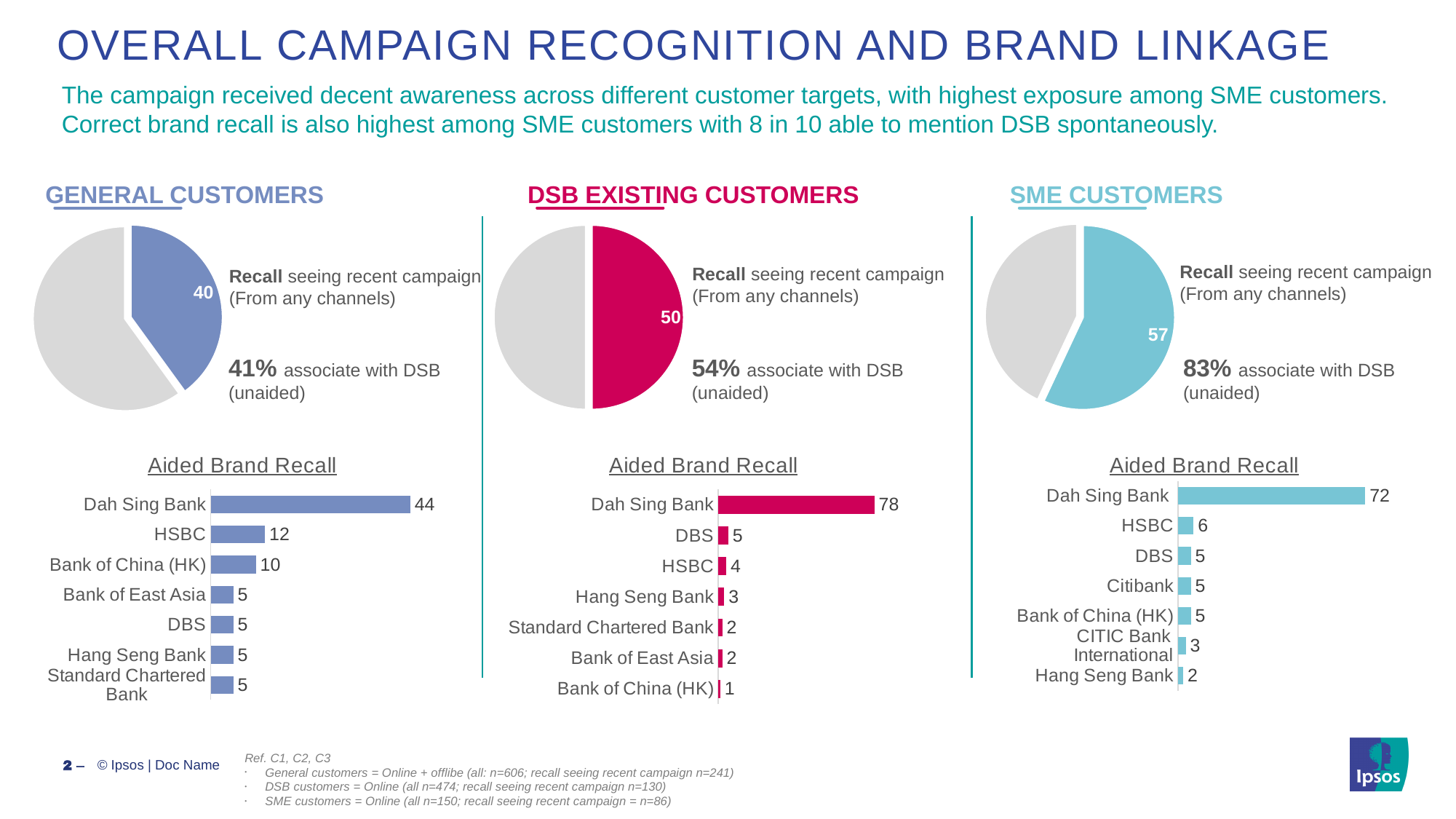

# OVERALL Campaign recognition and BRAND LINKAGE
The campaign received decent awareness across different customer targets, with highest exposure among SME customers. Correct brand recall is also highest among SME customers with 8 in 10 able to mention DSB spontaneously.
General Customers
DSB EXISTING CUSTOMERS
SME CUSTOMERS

### Chart

| Category | Sales |
|---|---|
| Recognition | 40.0 |
| Non-Recognition | 60.0 |

### Chart

| Category | Sales |
|---|---|
| Recognition | 50.0 |
| Non-Recognition | 50.0 |

### Chart

| Category | Sales |
|---|---|
| Recognition | 57.0 |
| Non-Recognition | 43.0 |
Recall seeing recent campaign
(From any channels)
Recall seeing recent campaign
(From any channels)
Recall seeing recent campaign
(From any channels)
41% associate with DSB (unaided)
54% associate with DSB (unaided)
83% associate with DSB (unaided)

### Chart: Aided Brand Recall

| Category | Brand Recall |
|---|---|
| Dah Sing Bank | 44.0 |
| HSBC | 12.0 |
| Bank of China (HK) | 10.0 |
| Bank of East Asia | 5.0 |
| DBS | 5.0 |
| Hang Seng Bank | 5.0 |
| Standard Chartered Bank | 5.0 |

### Chart: Aided Brand Recall

| Category | Brand Recall |
|---|---|
| Dah Sing Bank | 78.0 |
| DBS | 5.0 |
| HSBC | 4.0 |
| Hang Seng Bank | 3.0 |
| Standard Chartered Bank | 2.0 |
| Bank of East Asia | 2.0 |
| Bank of China (HK) | 1.0 |

### Chart: Aided Brand Recall

| Category | Brand Recall |
|---|---|
| Dah Sing Bank  | 72.0 |
| HSBC | 6.0 |
| DBS | 5.0 |
| Citibank | 5.0 |
| Bank of China (HK) | 5.0 |
| CITIC Bank International | 3.0 |
| Hang Seng Bank | 2.0 |
2 ‒
Ref. C1, C2, C3
General customers = Online + offlibe (all: n=606; recall seeing recent campaign n=241)
DSB customers = Online (all n=474; recall seeing recent campaign n=130)
SME customers = Online (all n=150; recall seeing recent campaign = n=86)